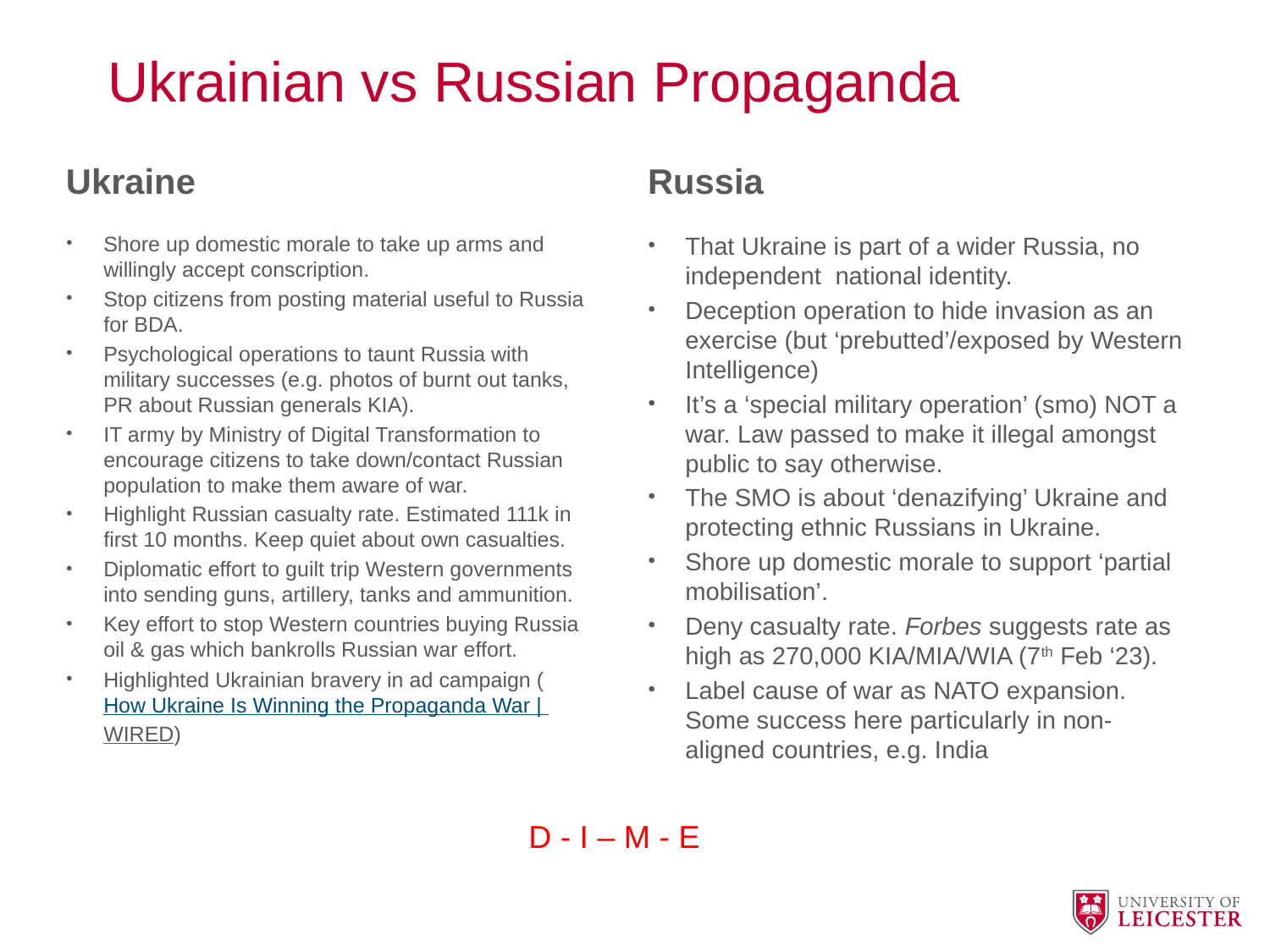

# Ukrainian vs Russian Propaganda
Ukraine
Russia
Shore up domestic morale to take up arms and willingly accept conscription.
Stop citizens from posting material useful to Russia for BDA.
Psychological operations to taunt Russia with military successes (e.g. photos of burnt out tanks, PR about Russian generals KIA).
IT army by Ministry of Digital Transformation to encourage citizens to take down/contact Russian population to make them aware of war.
Highlight Russian casualty rate. Estimated 111k in first 10 months. Keep quiet about own casualties.
Diplomatic effort to guilt trip Western governments into sending guns, artillery, tanks and ammunition.
Key effort to stop Western countries buying Russia oil & gas which bankrolls Russian war effort.
Highlighted Ukrainian bravery in ad campaign (How Ukraine Is Winning the Propaganda War | WIRED)

That Ukraine is part of a wider Russia, no independent  national identity.
Deception operation to hide invasion as an exercise (but ‘prebutted’/exposed by Western Intelligence)
It’s a ‘special military operation’ (smo) NOT a war. Law passed to make it illegal amongst public to say otherwise.
The SMO is about ‘denazifying’ Ukraine and protecting ethnic Russians in Ukraine.
Shore up domestic morale to support ‘partial mobilisation’.
Deny casualty rate. Forbes suggests rate as high as 270,000 KIA/MIA/WIA (7th Feb ‘23).
Label cause of war as NATO expansion. Some success here particularly in non-aligned countries, e.g. India
D - I – M - E